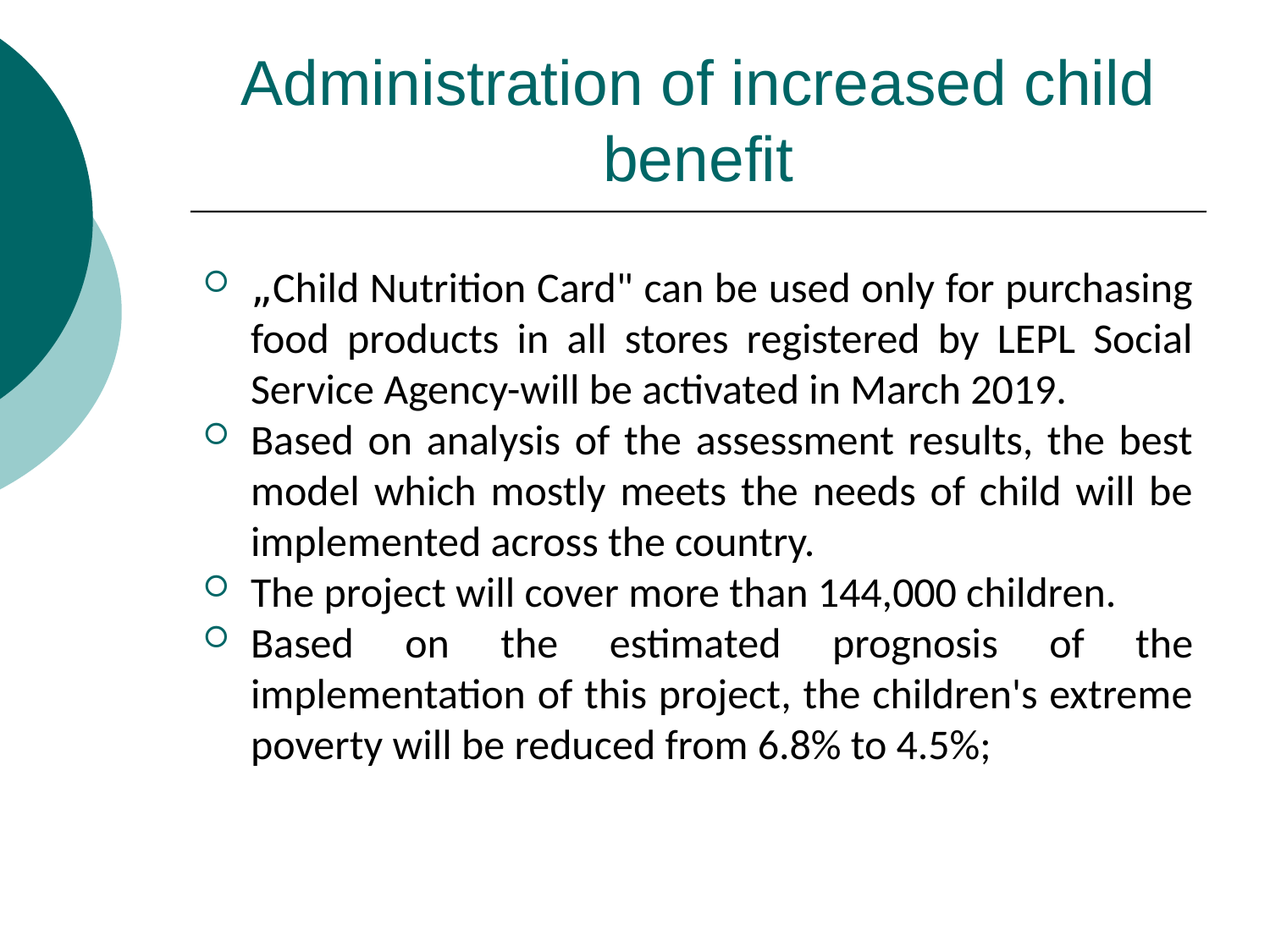

# Administration of increased child benefit
„Child Nutrition Card" can be used only for purchasing food products in all stores registered by LEPL Social Service Agency-will be activated in March 2019.
Based on analysis of the assessment results, the best model which mostly meets the needs of child will be implemented across the country.
The project will cover more than 144,000 children.
Based on the estimated prognosis of the implementation of this project, the children's extreme poverty will be reduced from 6.8% to 4.5%;